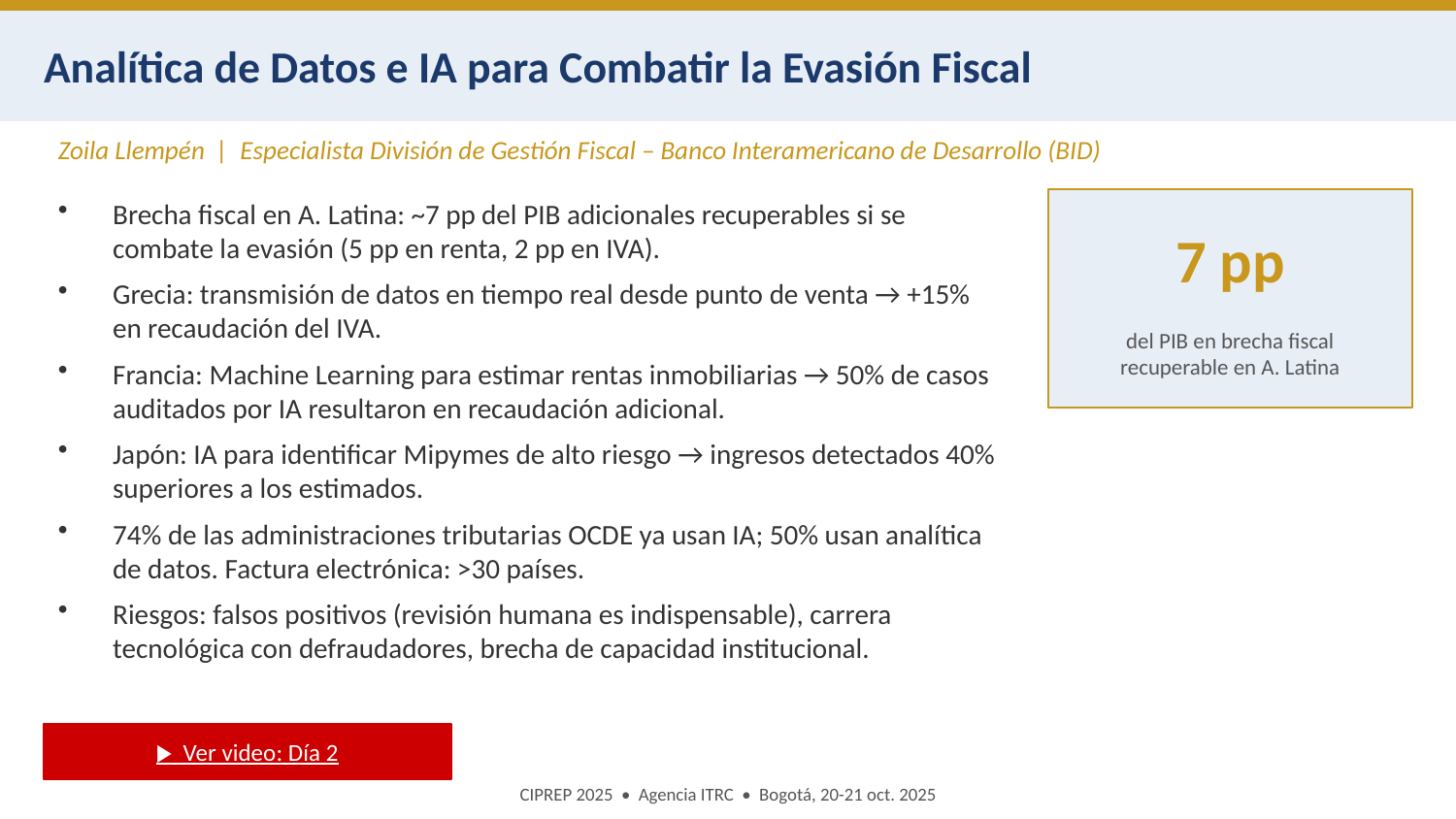

Analítica de Datos e IA para Combatir la Evasión Fiscal
Zoila Llempén  |  Especialista División de Gestión Fiscal – Banco Interamericano de Desarrollo (BID)
Brecha fiscal en A. Latina: ~7 pp del PIB adicionales recuperables si se combate la evasión (5 pp en renta, 2 pp en IVA).
Grecia: transmisión de datos en tiempo real desde punto de venta → +15% en recaudación del IVA.
Francia: Machine Learning para estimar rentas inmobiliarias → 50% de casos auditados por IA resultaron en recaudación adicional.
Japón: IA para identificar Mipymes de alto riesgo → ingresos detectados 40% superiores a los estimados.
74% de las administraciones tributarias OCDE ya usan IA; 50% usan analítica de datos. Factura electrónica: >30 países.
Riesgos: falsos positivos (revisión humana es indispensable), carrera tecnológica con defraudadores, brecha de capacidad institucional.

7 pp
del PIB en brecha fiscal
recuperable en A. Latina

▶  Ver video: Día 2
CIPREP 2025  •  Agencia ITRC  •  Bogotá, 20-21 oct. 2025